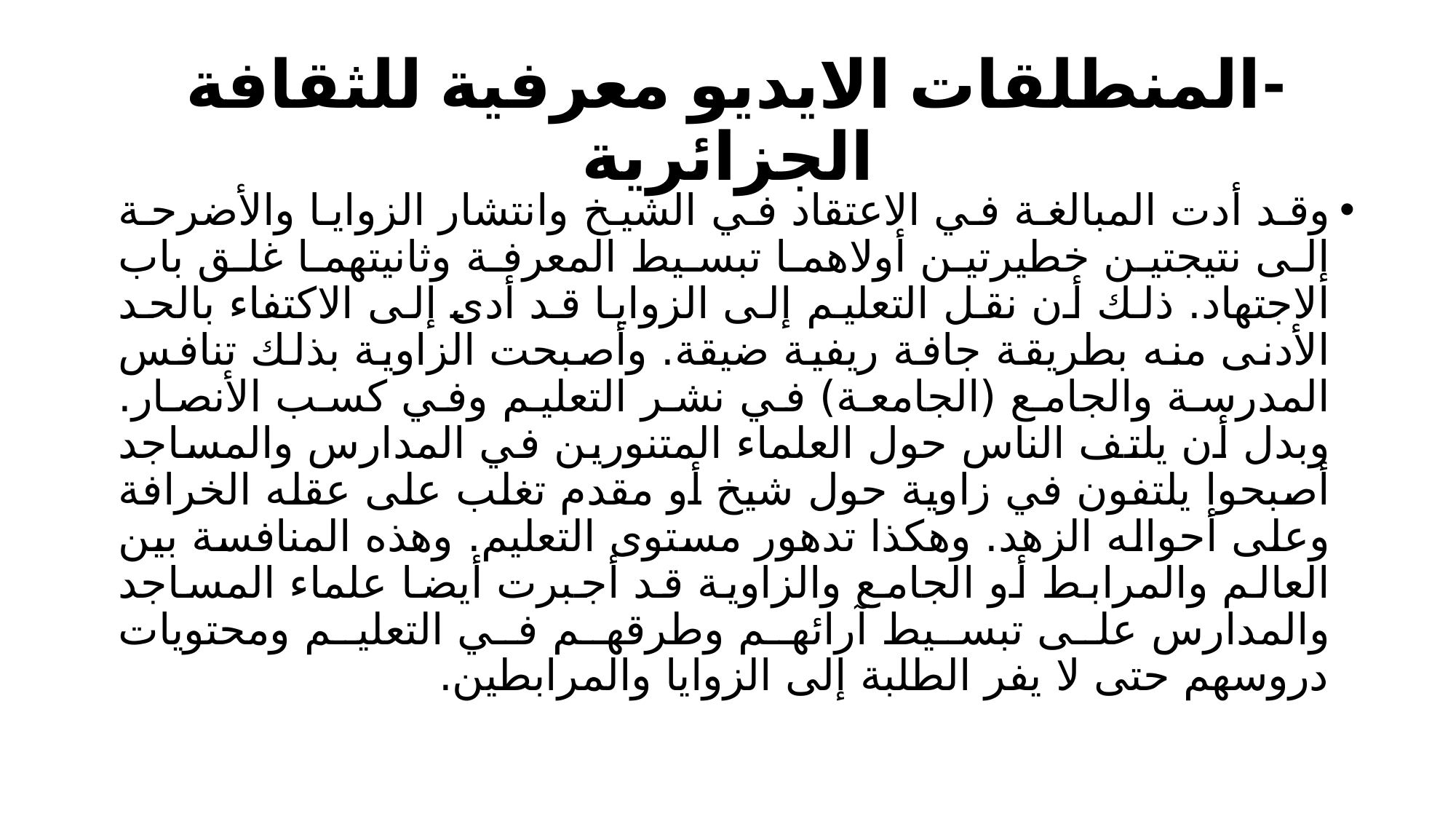

# -	المنطلقات الايديو معرفية للثقافة  الجزائرية
وقد أدت المبالغة في الاعتقاد في الشيخ وانتشار الزوايا والأضرحة إلى نتيجتين خطيرتين أولاهما تبسيط المعرفة وثانيتهما غلق باب الاجتهاد. ذلك أن نقل التعليم إلى الزوايا قد أدى إلى الاكتفاء بالحد الأدنى منه بطريقة جافة ريفية ضيقة. وأصبحت الزاوية بذلك تنافس المدرسة والجامع (الجامعة) في نشر التعليم وفي كسب الأنصار. وبدل أن يلتف الناس حول العلماء المتنورين في المدارس والمساجد أصبحوا يلتفون في زاوية حول شيخ أو مقدم تغلب على عقله الخرافة وعلى أحواله الزهد. وهكذا تدهور مستوى التعليم. وهذه المنافسة بين العالم والمرابط أو الجامع والزاوية قد أجبرت أيضا علماء المساجد والمدارس على تبسيط آرائهم وطرقهم في التعليم ومحتويات دروسهم حتى لا يفر الطلبة إلى الزوايا والمرابطين.